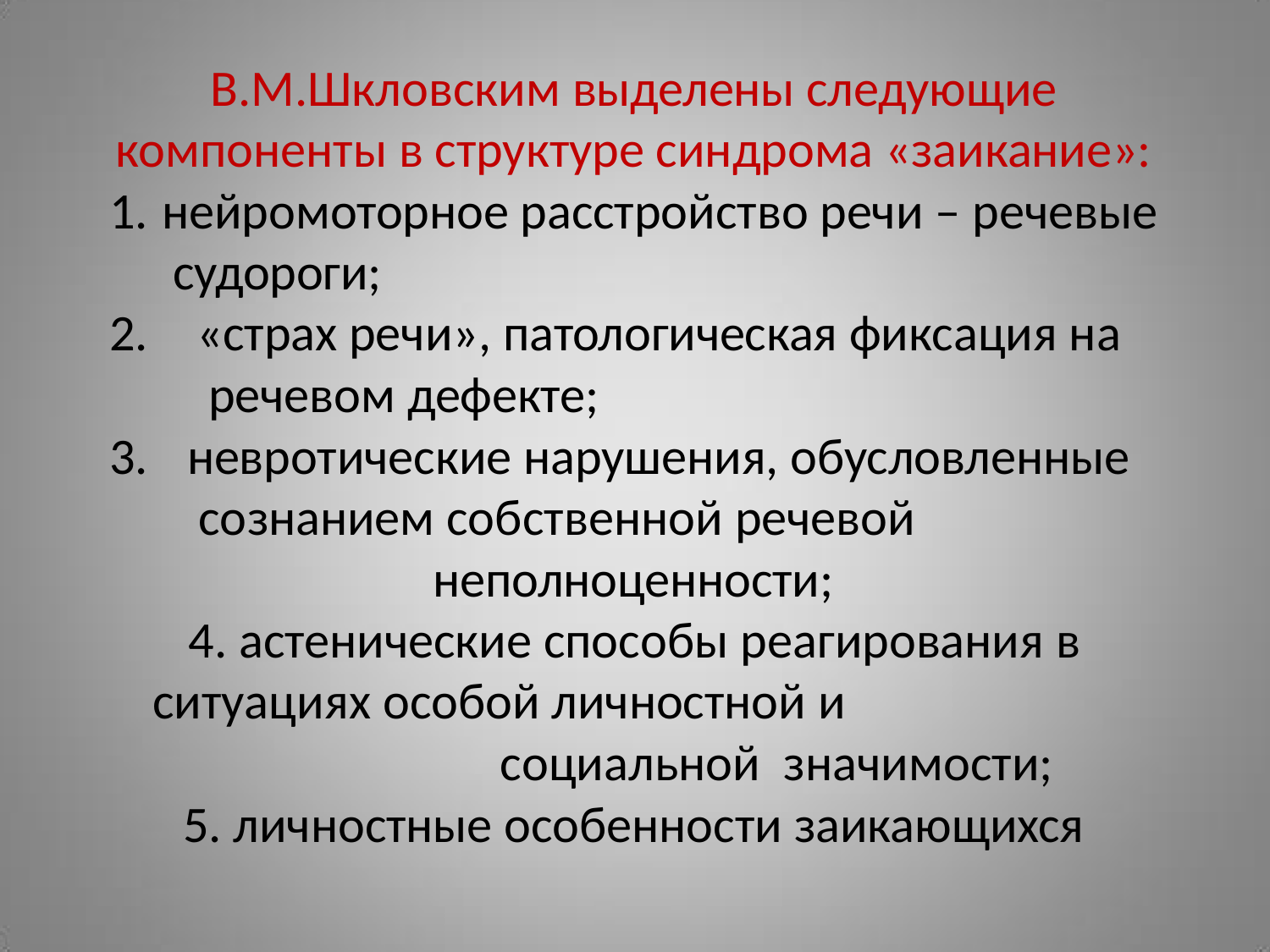

В.М.Шкловским выделены следующие  компоненты в структуре синдрома «заикание»:
нейромоторное расстройство речи – речевые  судороги;
«страх речи», патологическая фиксация на  речевом дефекте;
невротические нарушения, обусловленные  сознанием собственной речевой
неполноценности;
астенические способы реагирования в
ситуациях особой личностной и социальной  значимости;
личностные особенности заикающихся